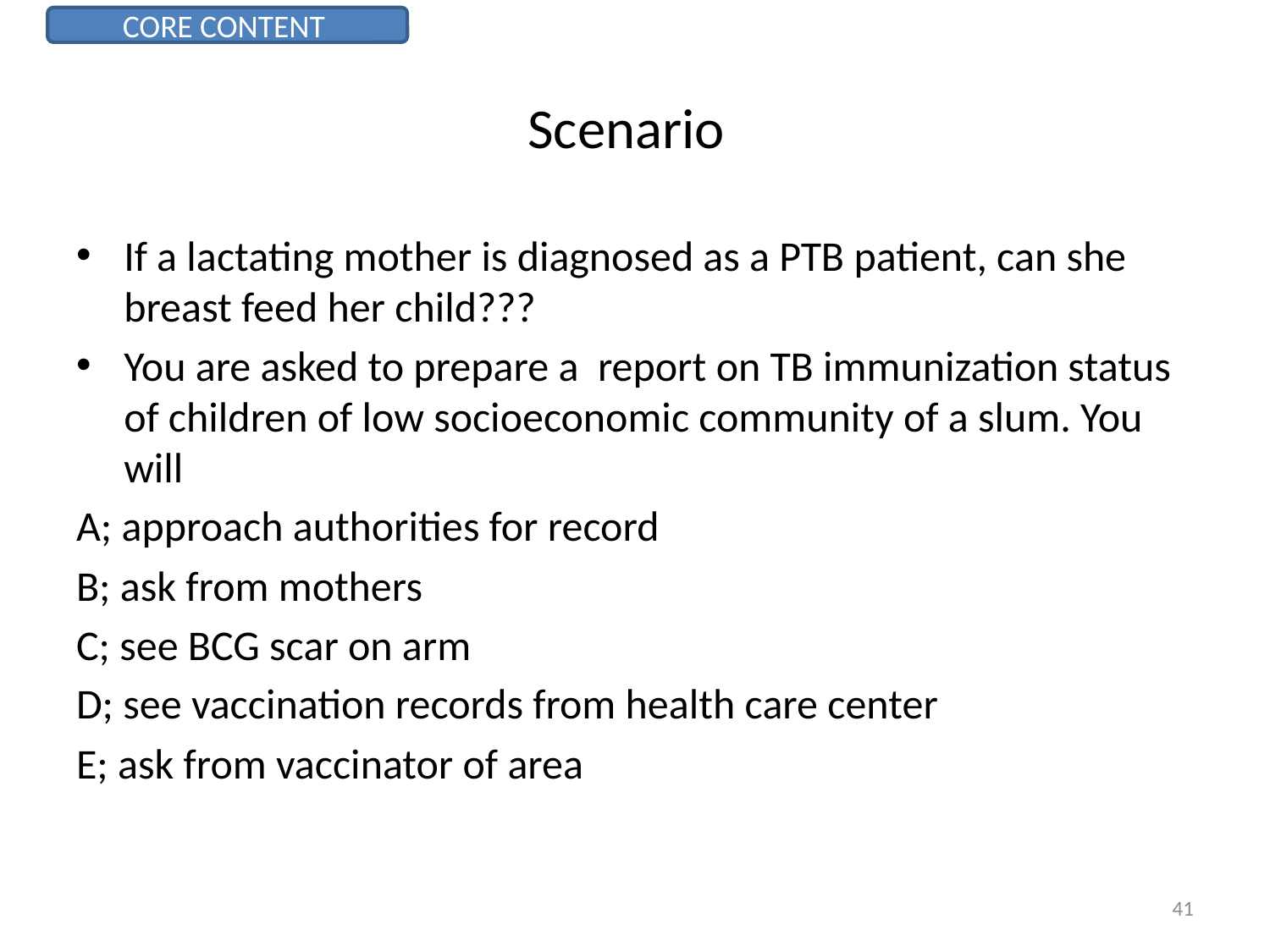

CORE CONTENT
# Scenario
If a lactating mother is diagnosed as a PTB patient, can she breast feed her child???
You are asked to prepare a  report on TB immunization status of children of low socioeconomic community of a slum. You will
A; approach authorities for record
B; ask from mothers
C; see BCG scar on arm
D; see vaccination records from health care center
E; ask from vaccinator of area
41